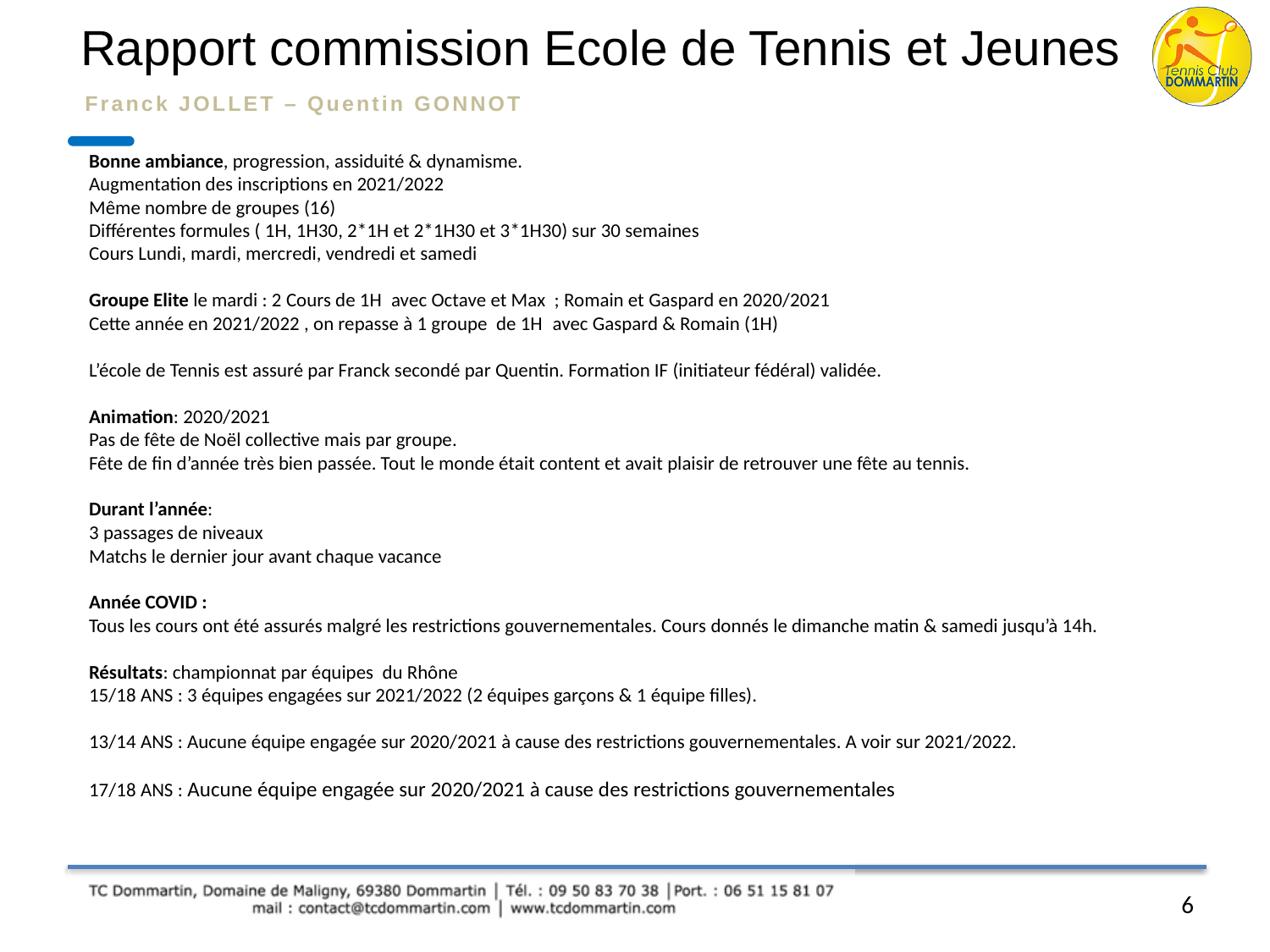

# Rapport commission Ecole de Tennis et Jeunes
Franck JOLLET – Quentin GONNOT
Bonne ambiance, progression, assiduité & dynamisme.
Augmentation des inscriptions en 2021/2022
Même nombre de groupes (16)
Différentes formules ( 1H, 1H30, 2*1H et 2*1H30 et 3*1H30) sur 30 semaines
Cours Lundi, mardi, mercredi, vendredi et samedi

Groupe Elite le mardi : 2 Cours de 1H  avec Octave et Max  ; Romain et Gaspard en 2020/2021
Cette année en 2021/2022 , on repasse à 1 groupe  de 1H  avec Gaspard & Romain (1H)

L’école de Tennis est assuré par Franck secondé par Quentin. Formation IF (initiateur fédéral) validée.

Animation: 2020/2021
Pas de fête de Noël collective mais par groupe.
Fête de fin d’année très bien passée. Tout le monde était content et avait plaisir de retrouver une fête au tennis.

Durant l’année:
3 passages de niveaux
Matchs le dernier jour avant chaque vacance

Année COVID :
Tous les cours ont été assurés malgré les restrictions gouvernementales. Cours donnés le dimanche matin & samedi jusqu’à 14h.

Résultats: championnat par équipes  du Rhône
15/18 ANS : 3 équipes engagées sur 2021/2022 (2 équipes garçons & 1 équipe filles).

13/14 ANS : Aucune équipe engagée sur 2020/2021 à cause des restrictions gouvernementales. A voir sur 2021/2022.

17/18 ANS : Aucune équipe engagée sur 2020/2021 à cause des restrictions gouvernementales

6